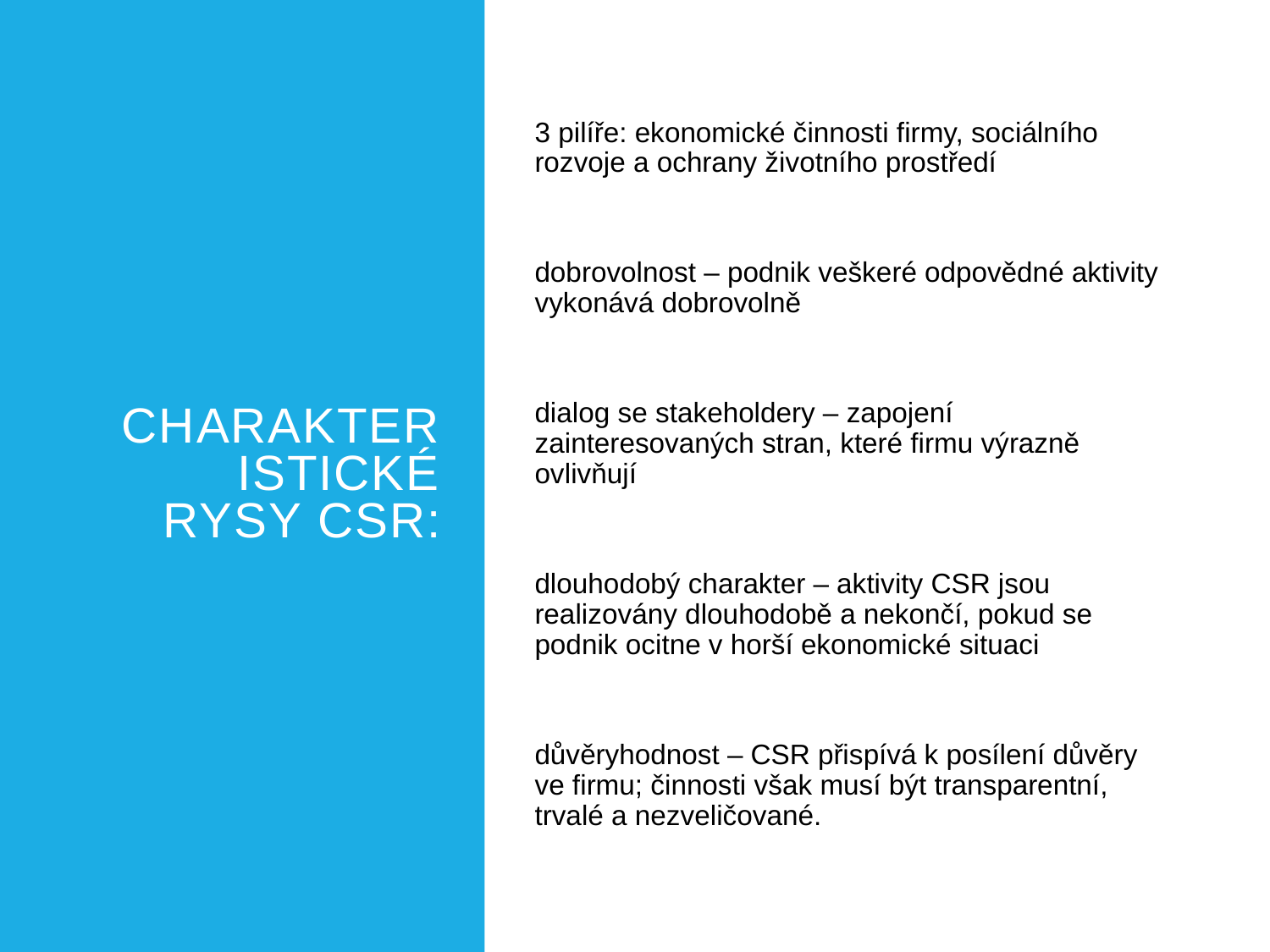

# Charakteristické rysy CSR:
3 pilíře: ekonomické činnosti firmy, sociálního rozvoje a ochrany životního prostředí

dobrovolnost – podnik veškeré odpovědné aktivity vykonává dobrovolně

dialog se stakeholdery – zapojení zainteresovaných stran, které firmu výrazně ovlivňují

dlouhodobý charakter – aktivity CSR jsou realizovány dlouhodobě a nekončí, pokud se podnik ocitne v horší ekonomické situaci

důvěryhodnost – CSR přispívá k posílení důvěry ve firmu; činnosti však musí být transparentní, trvalé a nezveličované.